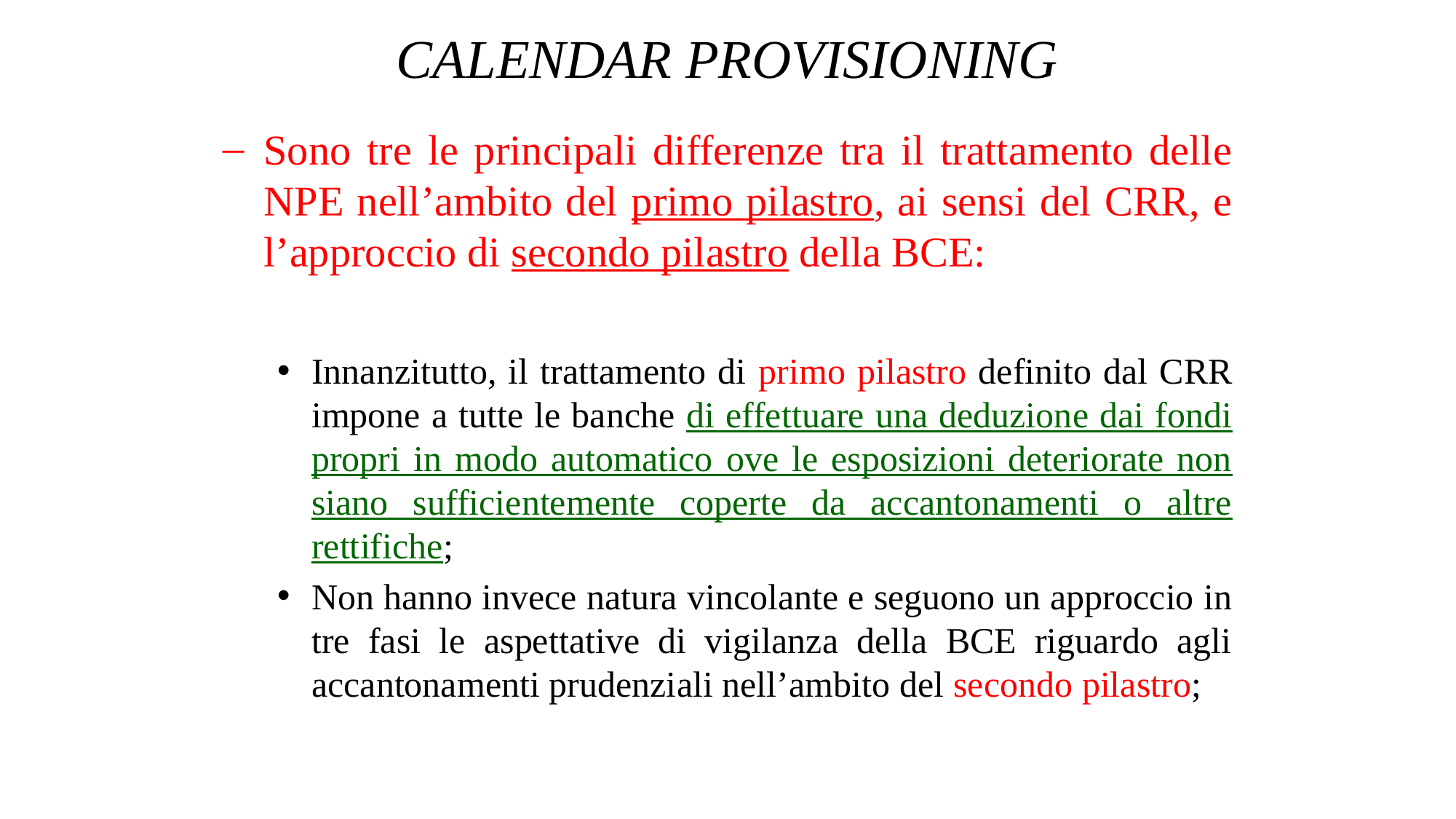

# CALENDAR PROVISIONING
Sono tre le principali differenze tra il trattamento delle NPE nell’ambito del primo pilastro, ai sensi del CRR, e l’approccio di secondo pilastro della BCE:

Innanzitutto, il trattamento di primo pilastro definito dal CRR impone a tutte le banche di effettuare una deduzione dai fondi propri in modo automatico ove le esposizioni deteriorate non siano sufficientemente coperte da accantonamenti o altre rettifiche;
Non hanno invece natura vincolante e seguono un approccio in tre fasi le aspettative di vigilanza della BCE riguardo agli accantonamenti prudenziali nell’ambito del secondo pilastro;